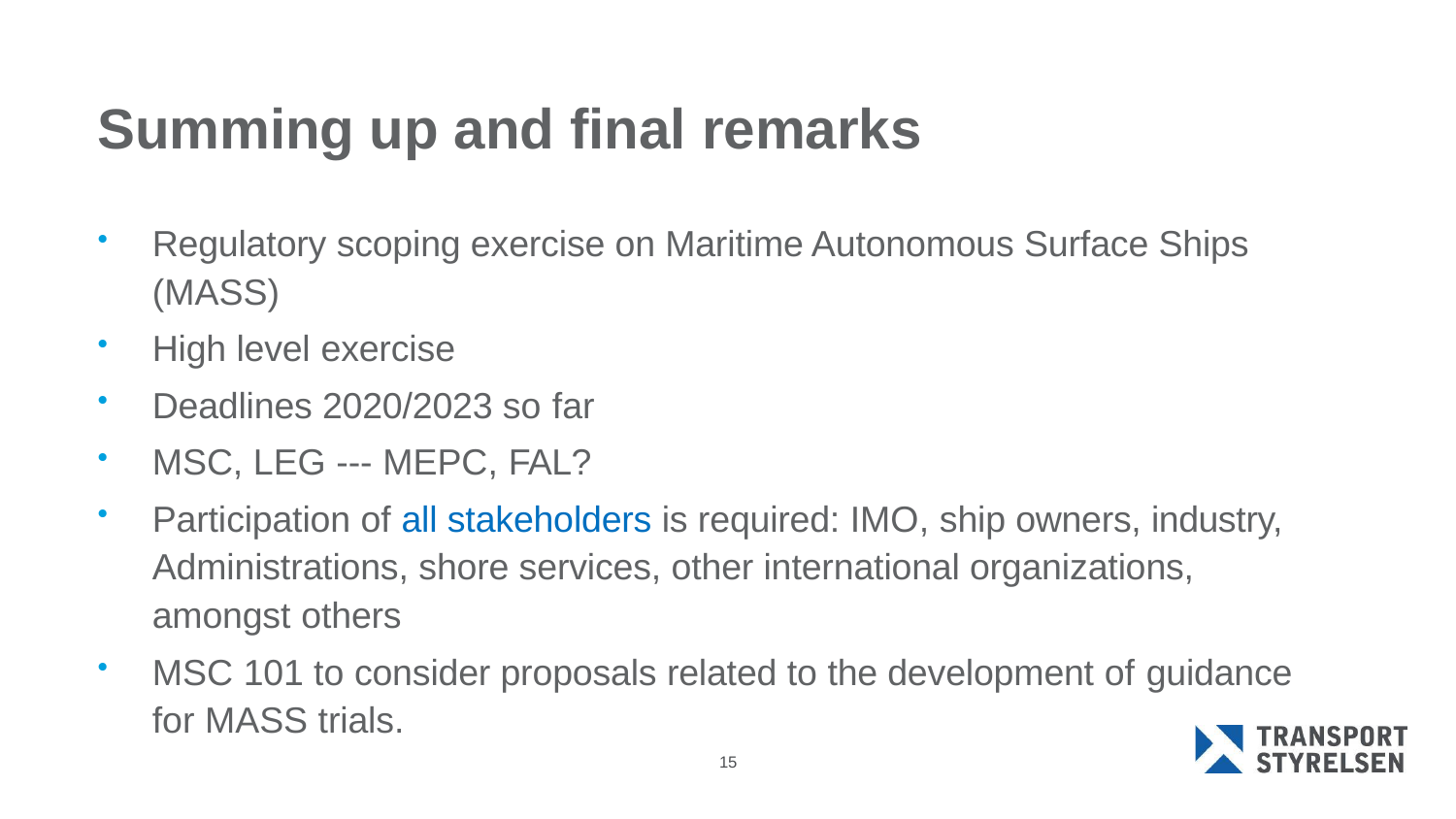

# Summing up and final remarks
Regulatory scoping exercise on Maritime Autonomous Surface Ships  (MASS)
High level exercise
Deadlines 2020/2023 so far
MSC, LEG --- MEPC, FAL?
Participation of all stakeholders is required: IMO, ship owners, industry,  Administrations, shore services, other international organizations,  amongst others
MSC 101 to consider proposals related to the development of guidance
for MASS trials.
15